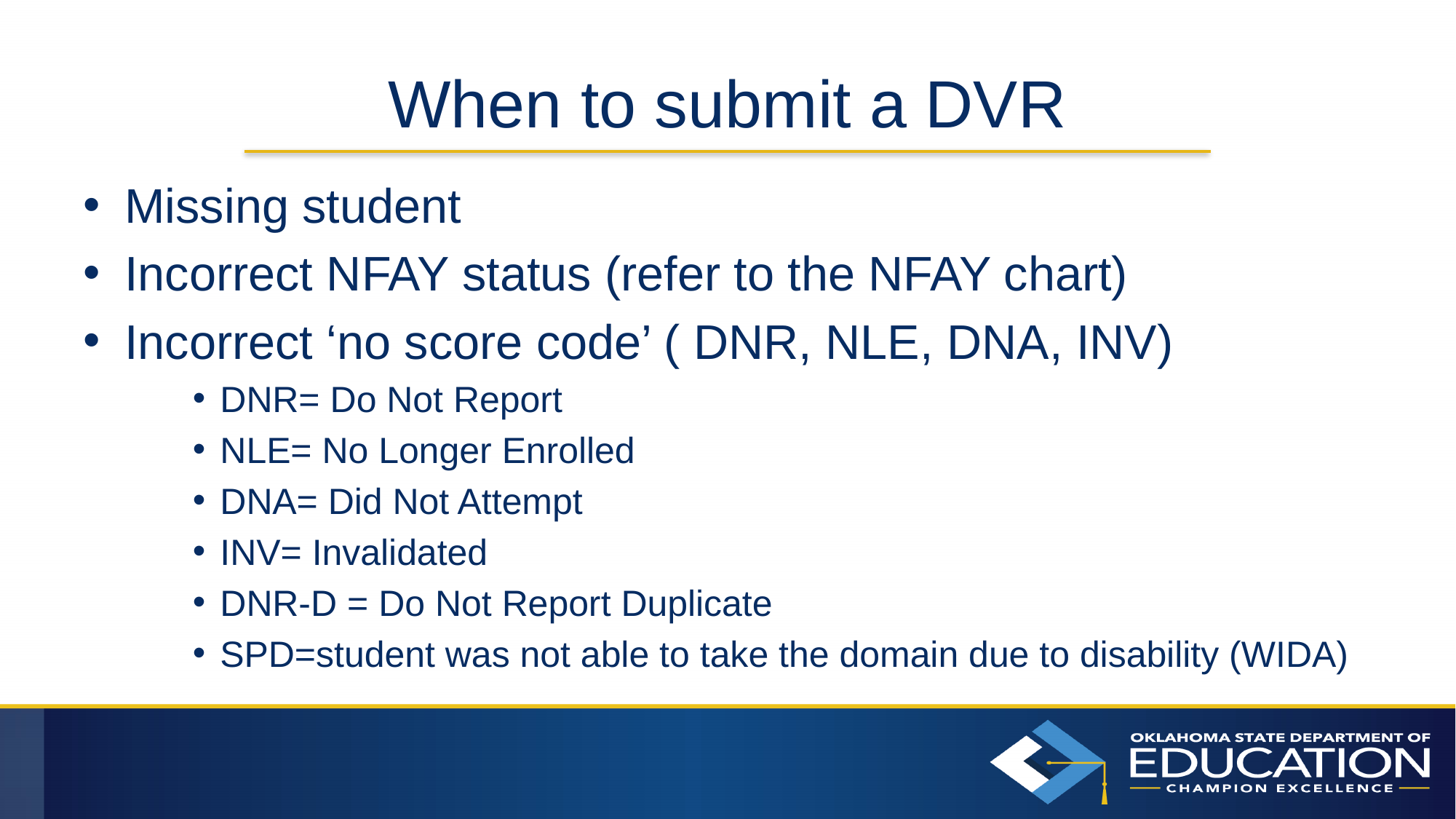

# When to submit a DVR
Missing student
Incorrect NFAY status (refer to the NFAY chart)
Incorrect ‘no score code’ ( DNR, NLE, DNA, INV)
DNR= Do Not Report
NLE= No Longer Enrolled
DNA= Did Not Attempt
INV= Invalidated
DNR-D = Do Not Report Duplicate
SPD=student was not able to take the domain due to disability (WIDA)